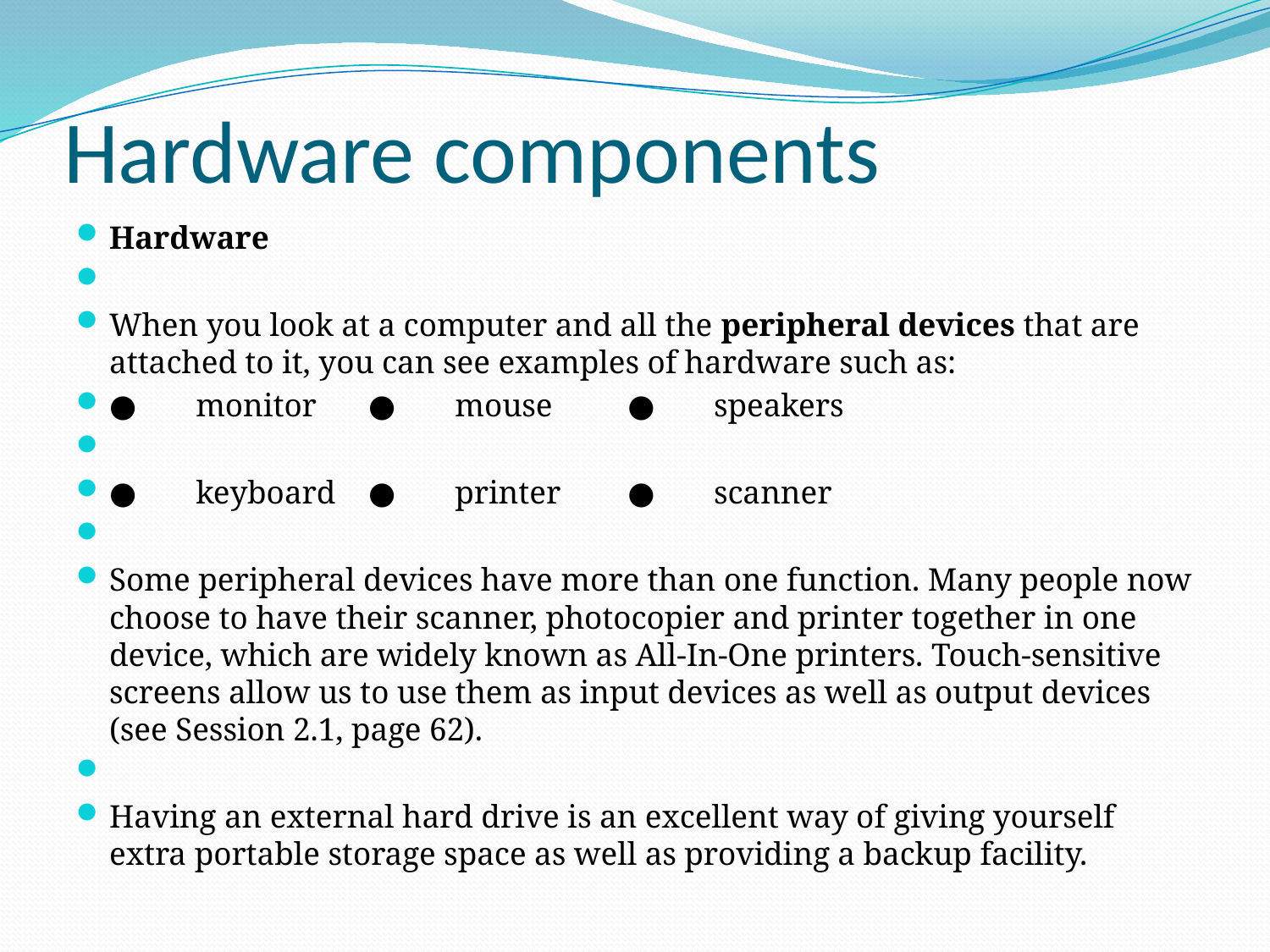

# Hardware components
Hardware

When you look at a computer and all the peripheral devices that are attached to it, you can see examples of hardware such as:
●	monitor	●	mouse	●	speakers

●	keyboard	●	printer	●	scanner

Some peripheral devices have more than one function. Many people now choose to have their scanner, photocopier and printer together in one device, which are widely known as All-In-One printers. Touch-sensitive screens allow us to use them as input devices as well as output devices (see Session 2.1, page 62).

Having an external hard drive is an excellent way of giving yourself extra portable storage space as well as providing a backup facility.